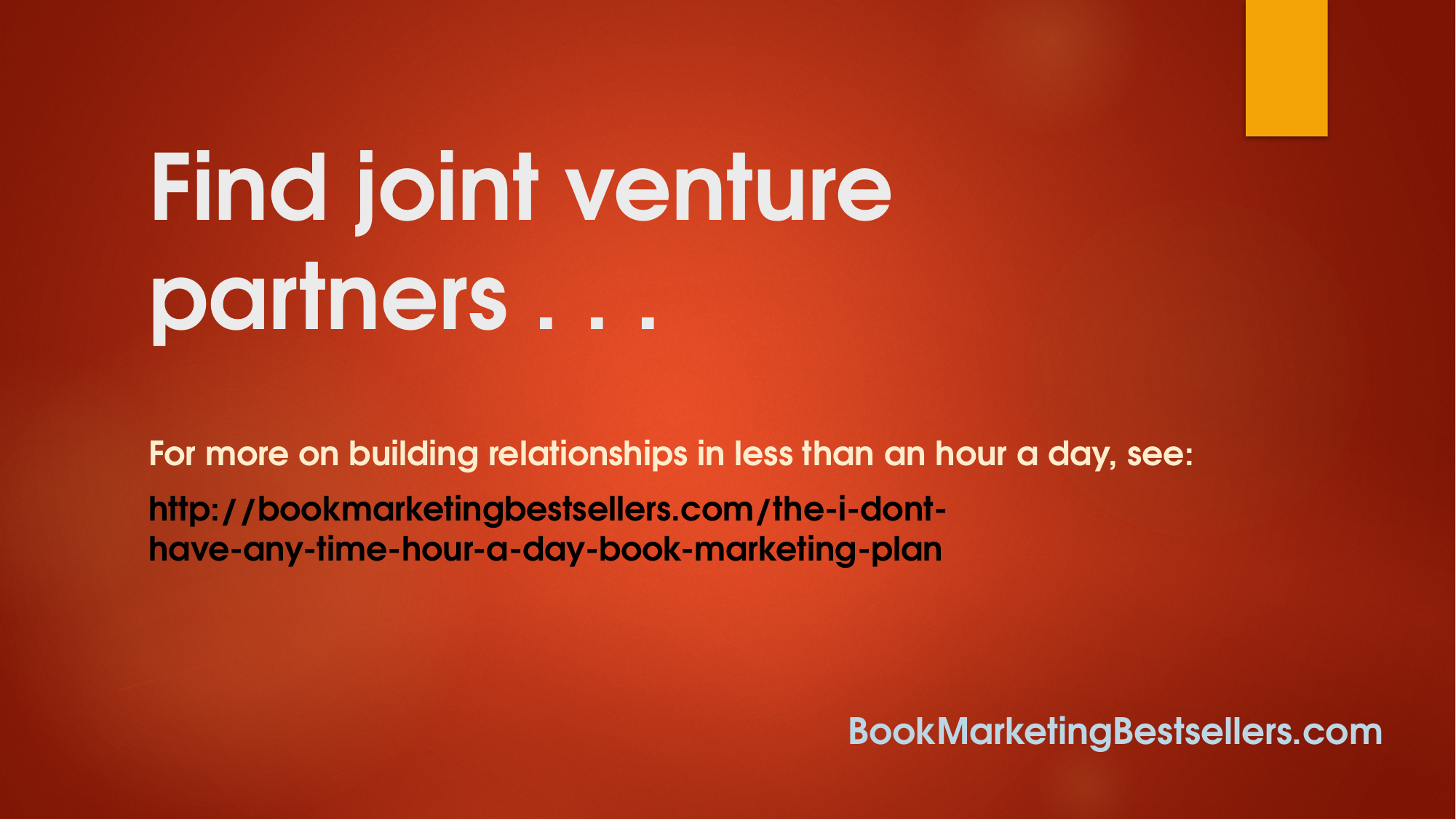

# Find joint venture partners . . .
For more on building relationships in less than an hour a day, see:
http://bookmarketingbestsellers.com/the-i-dont-
have-any-time-hour-a-day-book-marketing-plan
BookMarketingBestsellers.com